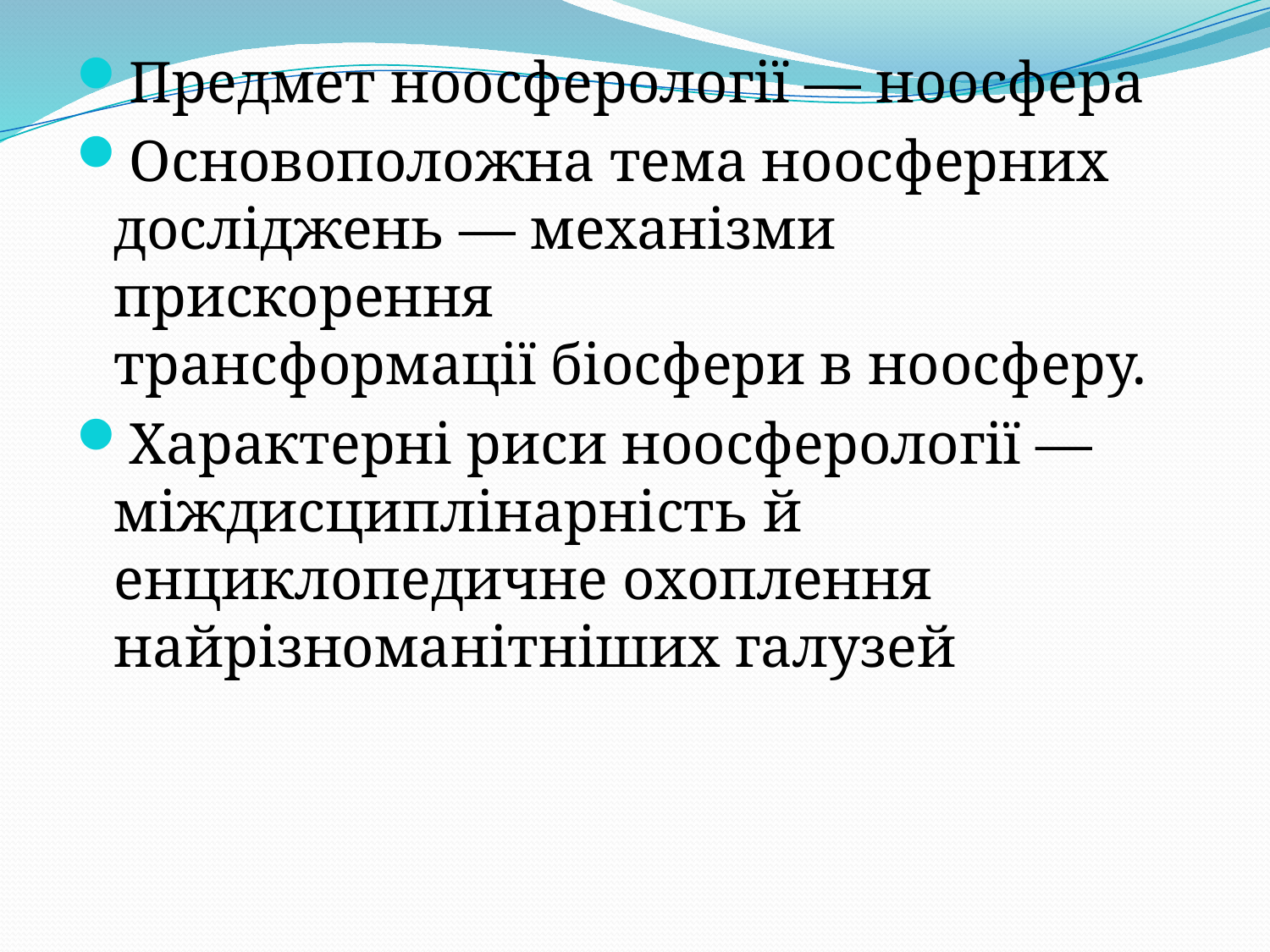

Предмет ноосферології — ноосфера
Основоположна тема ноосферних досліджень — механізми прискорення трансформації біосфери в ноосферу.
Характерні риси ноосферології — міждисциплінарність й енциклопедичне охоплення найрізноманітніших галузей